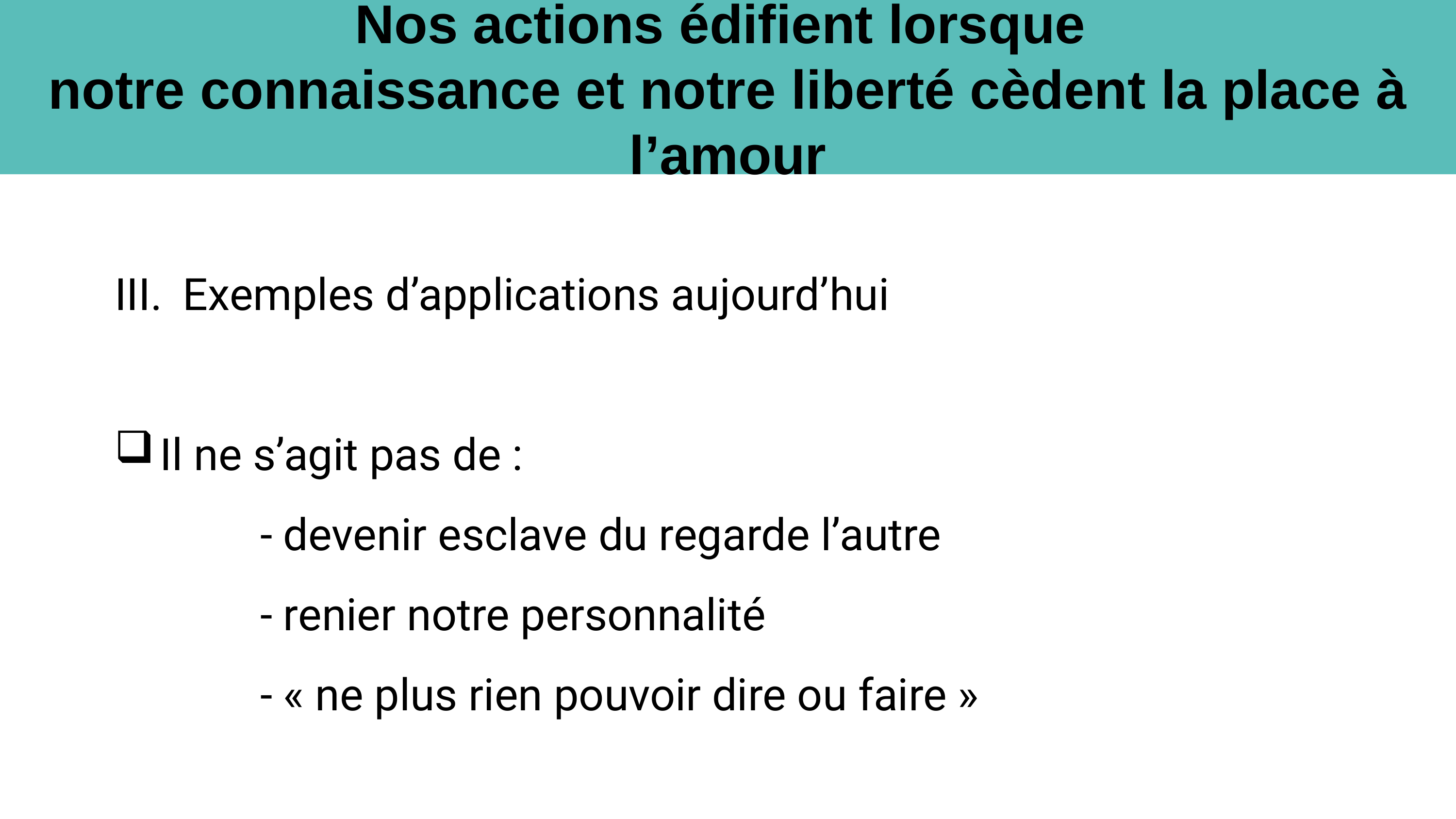

Nos actions édifient lorsque
notre connaissance et notre liberté cèdent la place à l’amour
Exemples d’applications aujourd’hui

Il ne s’agit pas de :
		- devenir esclave du regarde l’autre
		- renier notre personnalité
		- « ne plus rien pouvoir dire ou faire »